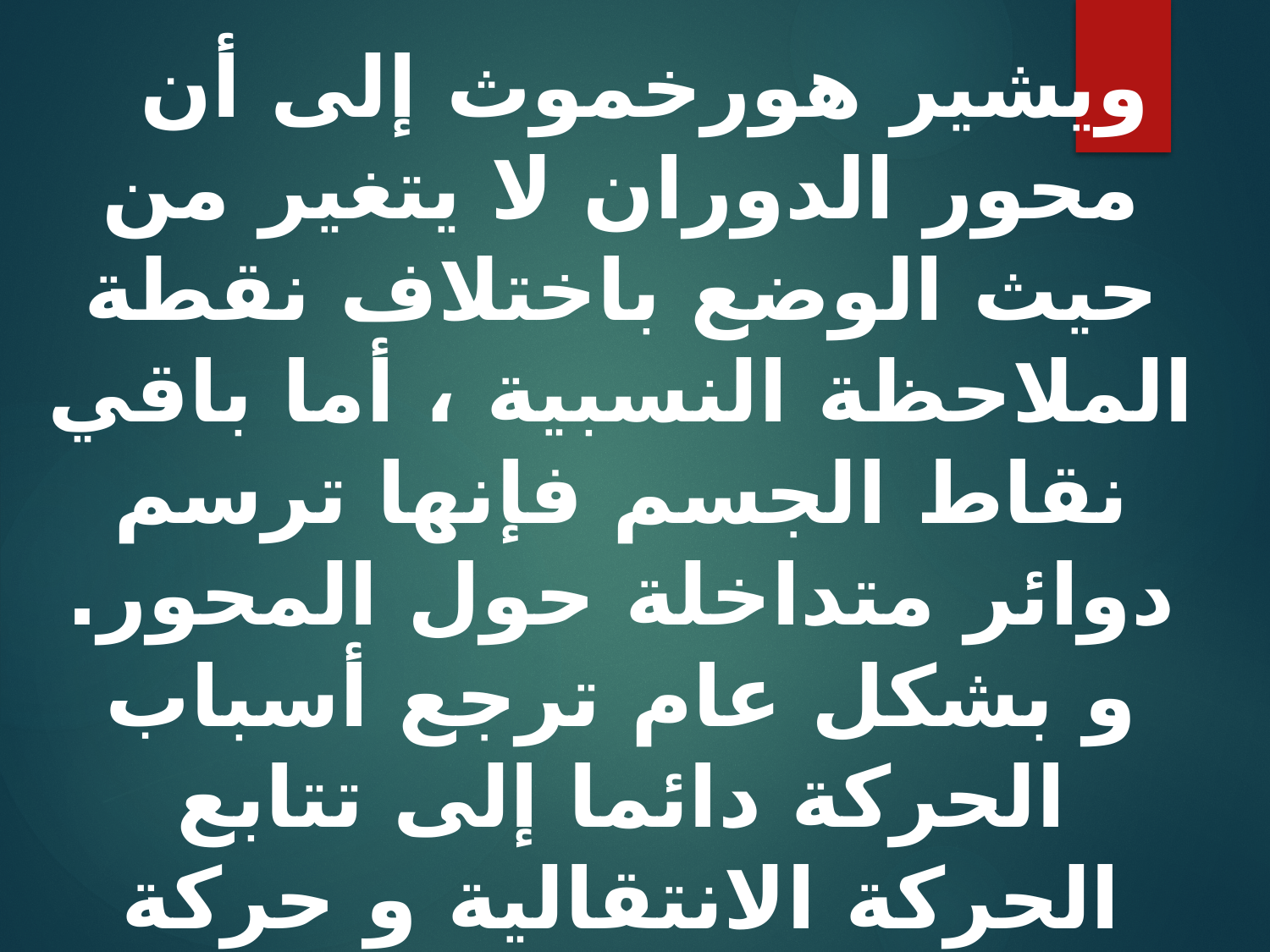

ويشير هورخموث إلى أن محور الدوران لا يتغير من حيث الوضع باختلاف نقطة الملاحظة النسبية ، أما باقي نقاط الجسم فإنها ترسم دوائر متداخلة حول المحور. و بشكل عام ترجع أسباب الحركة دائما إلى تتابع الحركة الانتقالية و حركة الدوران حول المحور.ومعنى ذلك أن الجسم يدور حول المحور ، بينما يتقدم المحور في مسار معين إلى الأمام مثل حركة الغطس .